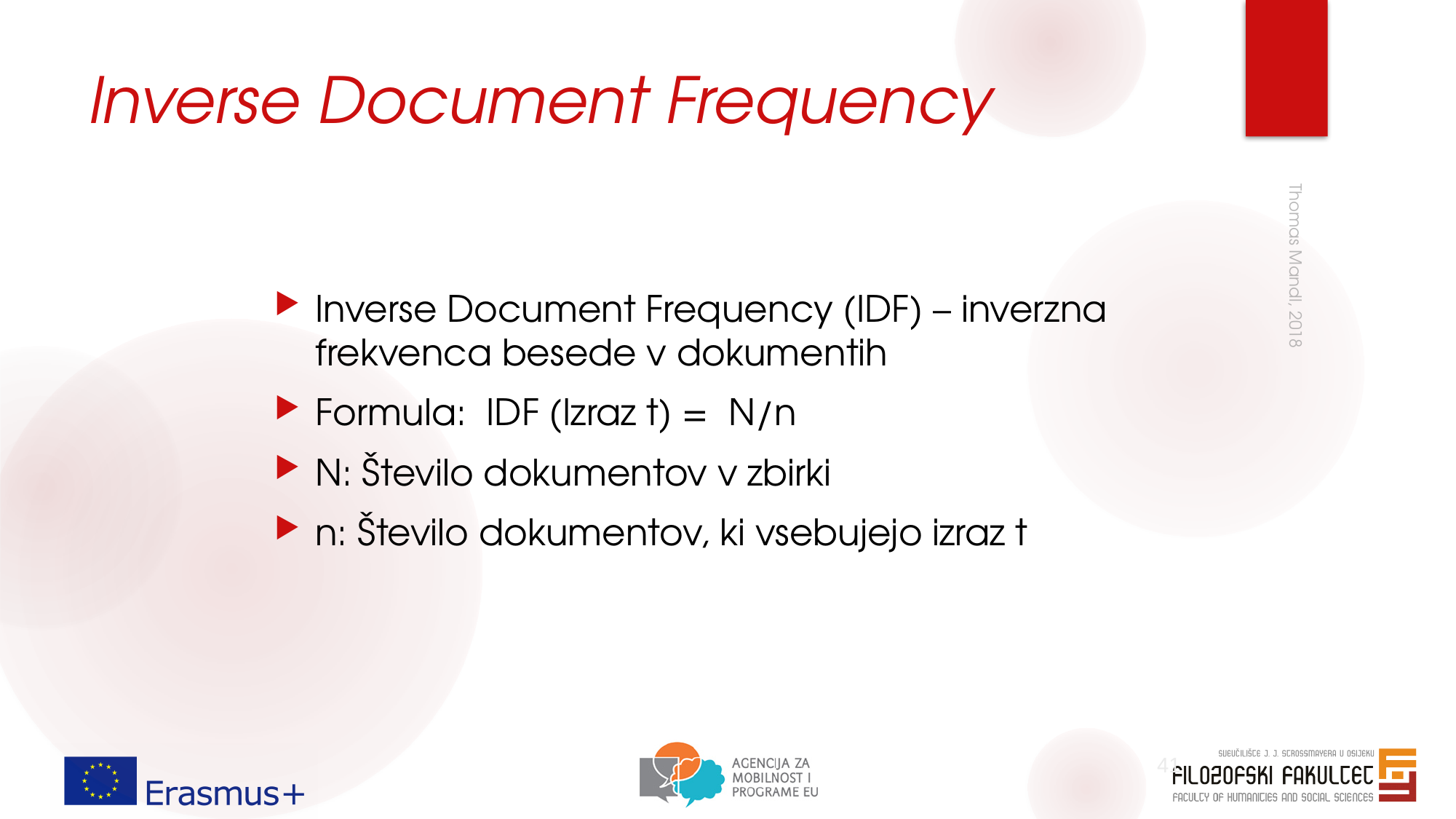

# Inverse Document Frequency

Inverse Document Frequency (IDF) – inverzna frekvenca besede v dokumentih
Formula:  IDF (Izraz t) =  N/n
N: Število dokumentov v zbirki
n: Število dokumentov, ki vsebujejo izraz t
Thomas Mandl, 2018

41